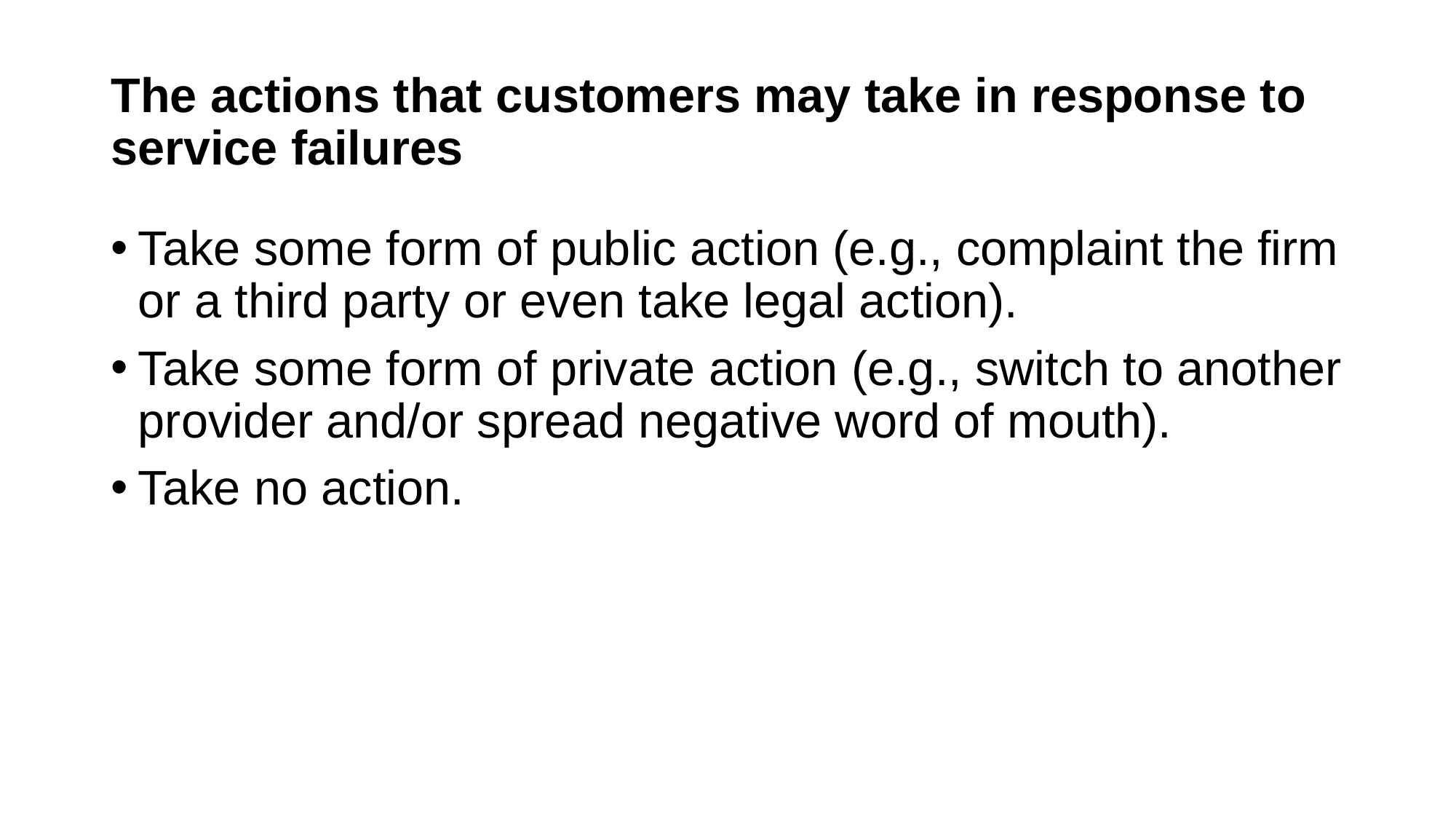

# The actions that customers may take in response to service failures
Take some form of public action (e.g., complaint the firm or a third party or even take legal action).
Take some form of private action (e.g., switch to another provider and/or spread negative word of mouth).
Take no action.